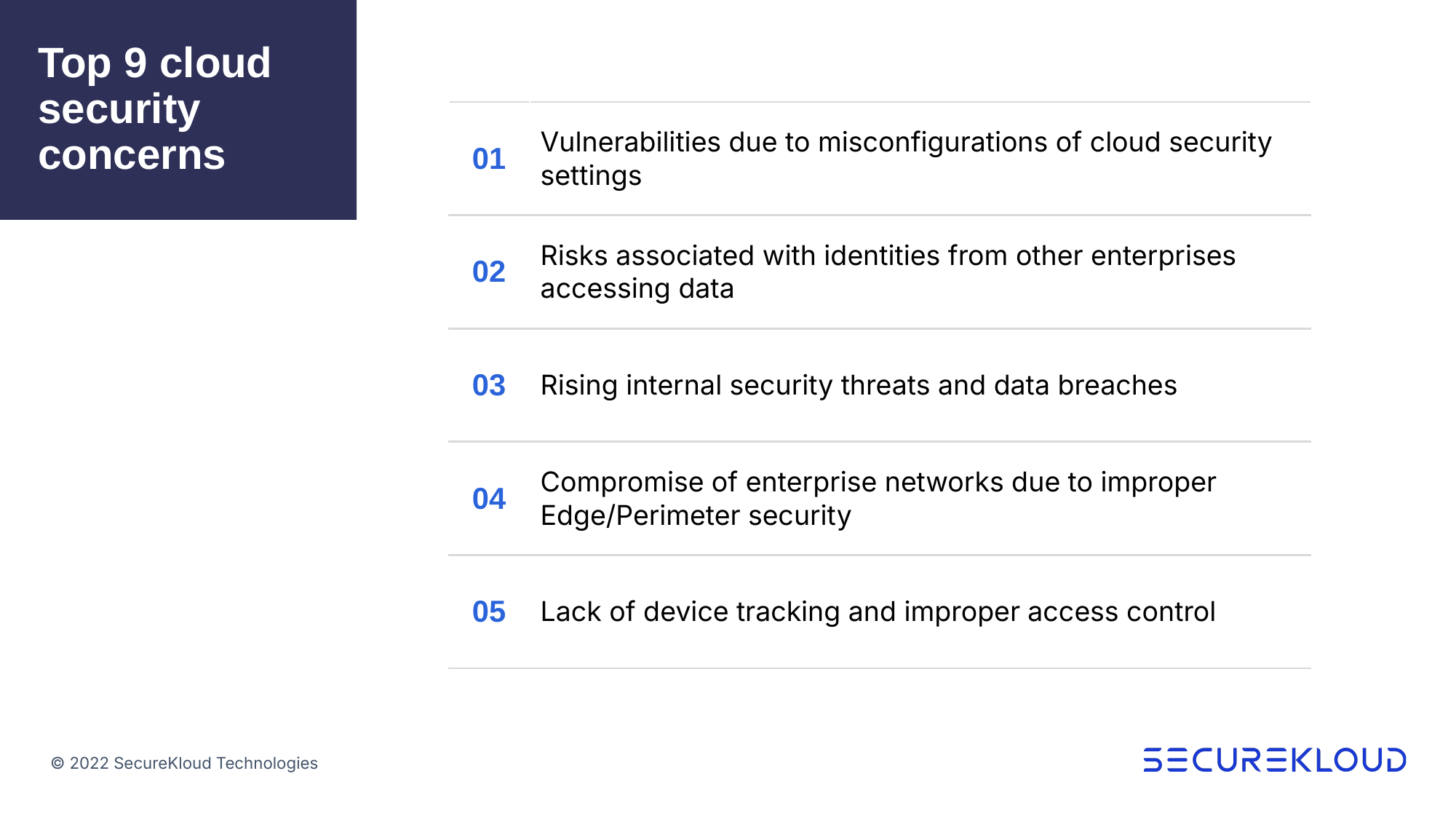

# Top 9 cloud security concerns
| 01 | Vulnerabilities due to misconfigurations of cloud security settings |
| --- | --- |
| 02 | Risks associated with identities from other enterprises accessing data |
| 03 | Rising internal security threats and data breaches |
| 04 | Compromise of enterprise networks due to improper Edge/Perimeter security |
| 05 | Lack of device tracking and improper access control |